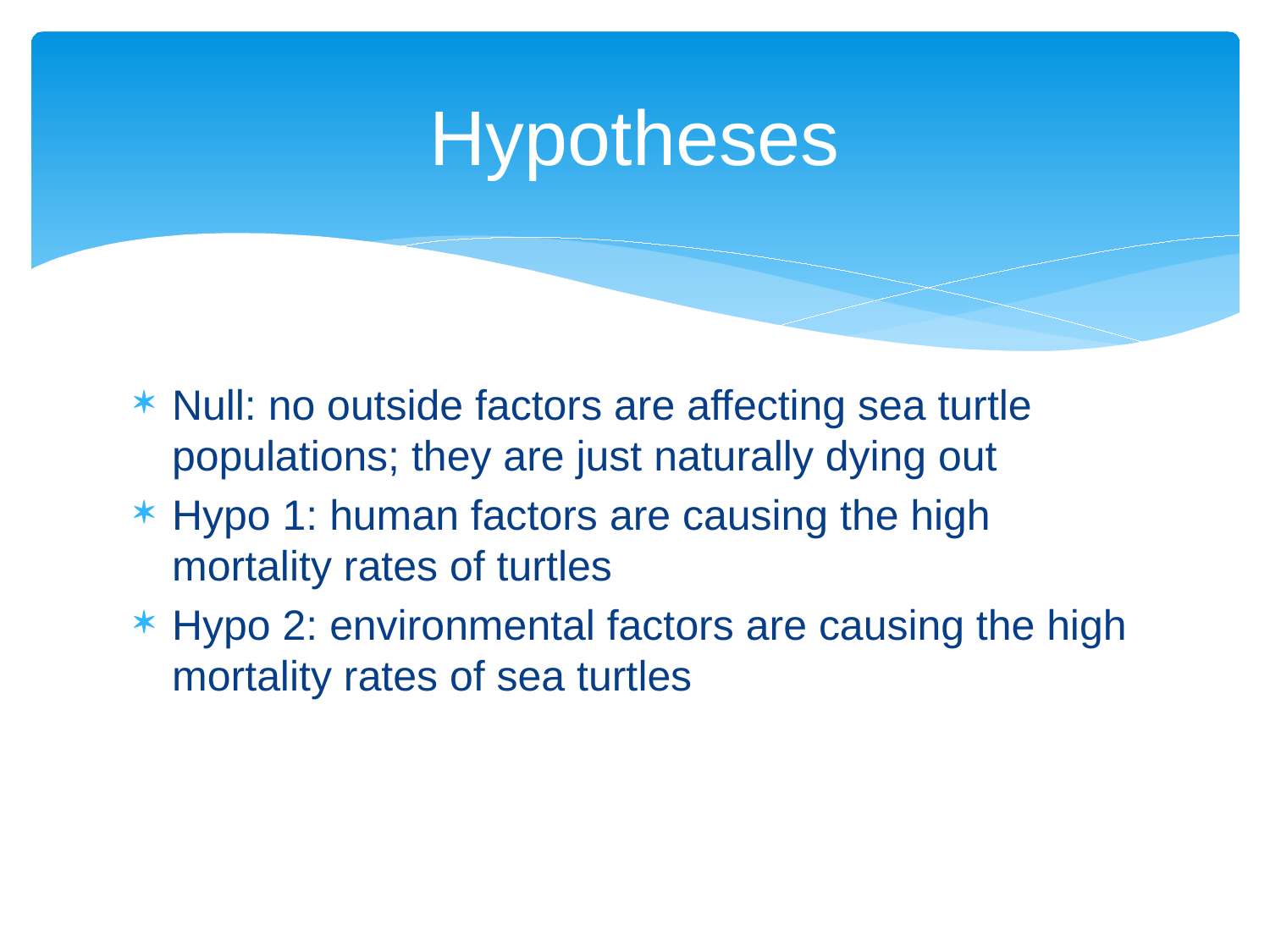

# Hypotheses
Null: no outside factors are affecting sea turtle populations; they are just naturally dying out
Hypo 1: human factors are causing the high mortality rates of turtles
Hypo 2: environmental factors are causing the high mortality rates of sea turtles